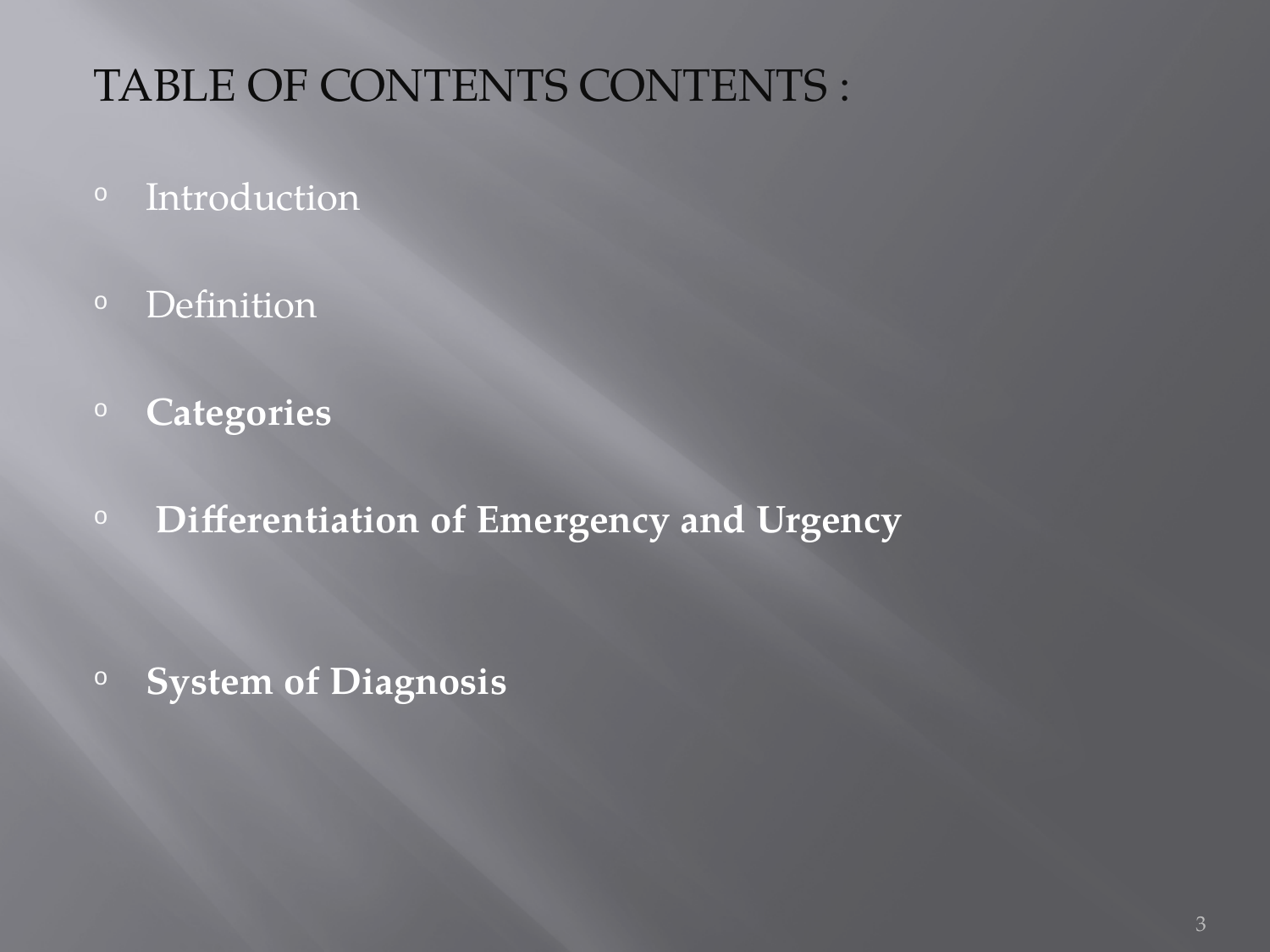

TABLE OF CONTENTS CONTENTS :

Introduction

Definition

Categories

 Differentiation of Emergency and Urgency

System of Diagnosis

3